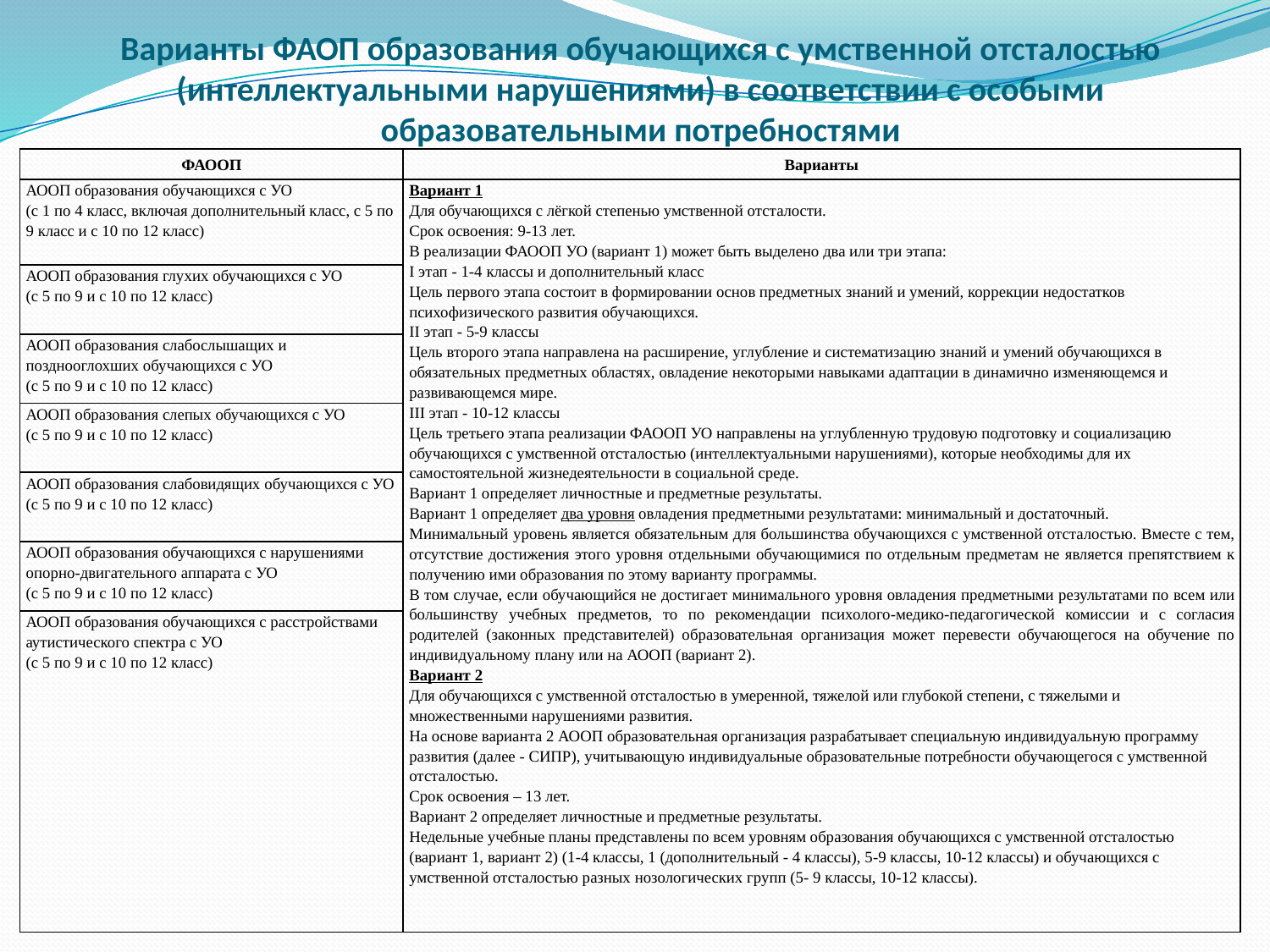

# Варианты ФАОП образования обучающихся с умственной отсталостью (интеллектуальными нарушениями) в соответствии с особыми образовательными потребностями
| ФАООП | Варианты |
| --- | --- |
| АООП образования обучающихся с УО (с 1 по 4 класс, включая дополнительный класс, с 5 по 9 класс и с 10 по 12 класс) | Вариант 1 Для обучающихся с лёгкой степенью умственной отсталости. Срок освоения: 9-13 лет. В реализации ФАООП УО (вариант 1) может быть выделено два или три этапа: I этап - 1-4 классы и дополнительный класс Цель первого этапа состоит в формировании основ предметных знаний и умений, коррекции недостатков психофизического развития обучающихся. II этап - 5-9 классы Цель второго этапа направлена на расширение, углубление и систематизацию знаний и умений обучающихся в обязательных предметных областях, овладение некоторыми навыками адаптации в динамично изменяющемся и развивающемся мире. III этап - 10-12 классы Цель третьего этапа реализации ФАООП УО направлены на углубленную трудовую подготовку и социализацию обучающихся с умственной отсталостью (интеллектуальными нарушениями), которые необходимы для их самостоятельной жизнедеятельности в социальной среде. Вариант 1 определяет личностные и предметные результаты. Вариант 1 определяет два уровня овладения предметными результатами: минимальный и достаточный. Минимальный уровень является обязательным для большинства обучающихся с умственной отсталостью. Вместе с тем, отсутствие достижения этого уровня отдельными обучающимися по отдельным предметам не является препятствием к получению ими образования по этому варианту программы. В том случае, если обучающийся не достигает минимального уровня овладения предметными результатами по всем или большинству учебных предметов, то по рекомендации психолого-медико-педагогической комиссии и с согласия родителей (законных представителей) образовательная организация может перевести обучающегося на обучение по индивидуальному плану или на АООП (вариант 2). Вариант 2 Для обучающихся с умственной отсталостью в умеренной, тяжелой или глубокой степени, с тяжелыми и множественными нарушениями развития. На основе варианта 2 АООП образовательная организация разрабатывает специальную индивидуальную программу развития (далее - СИПР), учитывающую индивидуальные образовательные потребности обучающегося с умственной отсталостью. Срок освоения – 13 лет. Вариант 2 определяет личностные и предметные результаты. Недельные учебные планы представлены по всем уровням образования обучающихся с умственной отсталостью (вариант 1, вариант 2) (1-4 классы, 1 (дополнительный - 4 классы), 5-9 классы, 10-12 классы) и обучающихся с умственной отсталостью разных нозологических групп (5- 9 классы, 10-12 классы). |
| АООП образования глухих обучающихся с УО (с 5 по 9 и с 10 по 12 класс) |  |
| АООП образования слабослышащих и позднооглохших обучающихся с УО (с 5 по 9 и с 10 по 12 класс) |  |
| АООП образования слепых обучающихся с УО (с 5 по 9 и с 10 по 12 класс) |  |
| АООП образования слабовидящих обучающихся с УО (с 5 по 9 и с 10 по 12 класс) |  |
| АООП образования обучающихся с нарушениями опорно-двигательного аппарата с УО (с 5 по 9 и с 10 по 12 класс) |  |
| АООП образования обучающихся с расстройствами аутистического спектра с УО (с 5 по 9 и с 10 по 12 класс) |  |